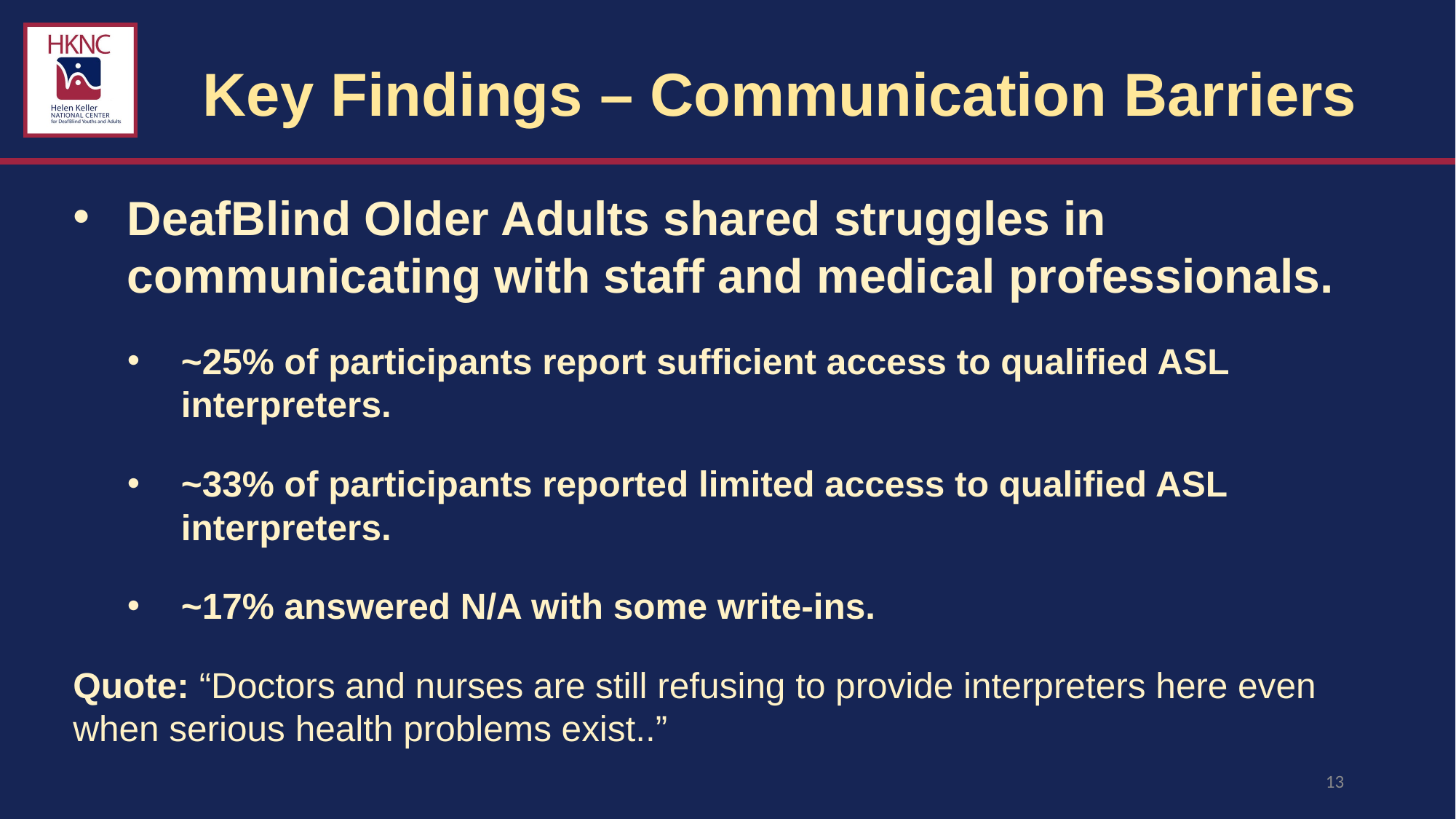

# Key Findings – Communication Barriers
DeafBlind Older Adults shared struggles in communicating with staff and medical professionals.
~25% of participants report sufficient access to qualified ASL interpreters.
~33% of participants reported limited access to qualified ASL interpreters.
~17% answered N/A with some write-ins.
Quote: “Doctors and nurses are still refusing to provide interpreters here even when serious health problems exist..”

13